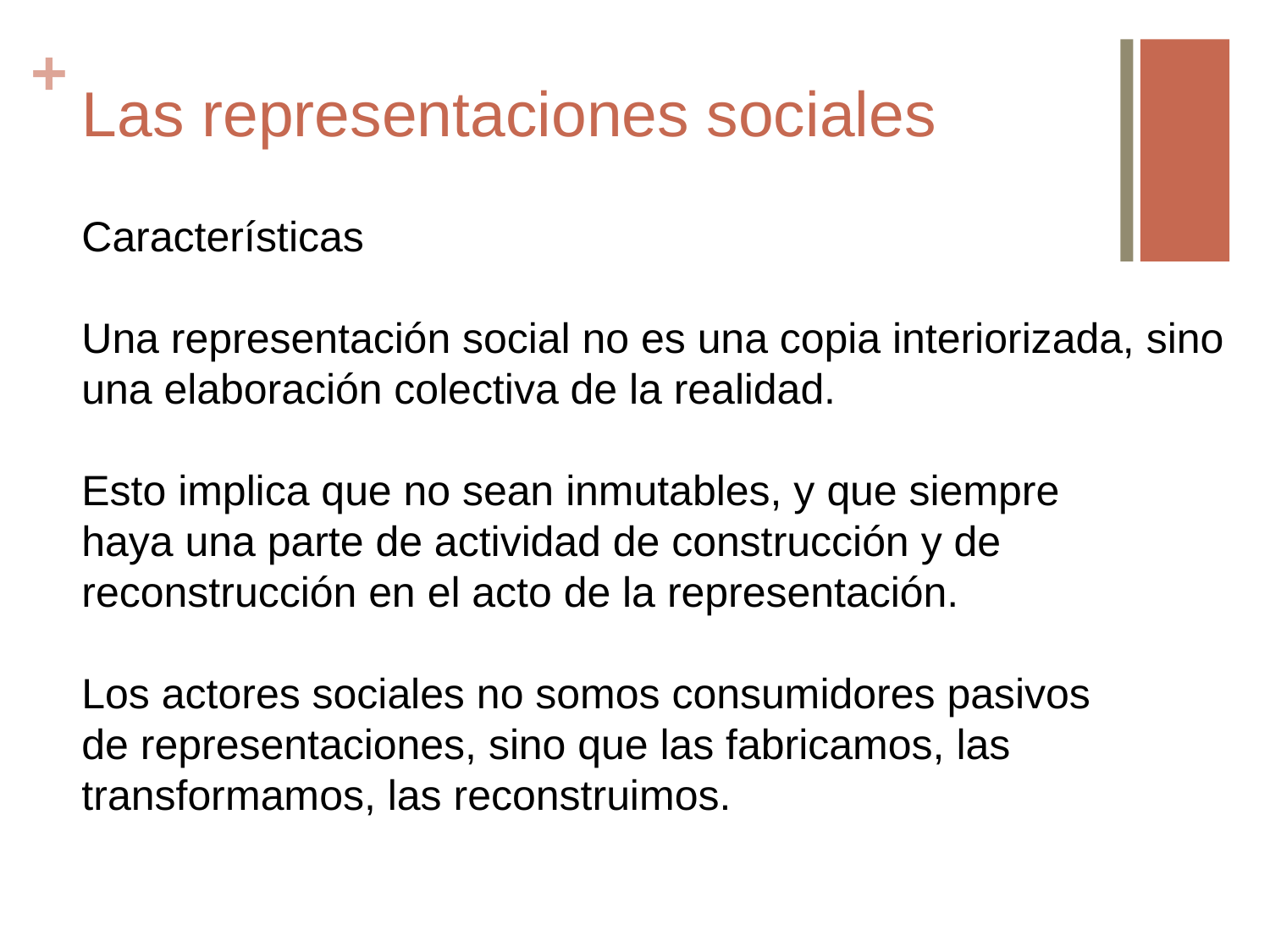

# Las representaciones sociales
Características

Una representación social no es una copia interiorizada, sino una elaboración colectiva de la realidad.

Esto implica que no sean inmutables, y que siempre haya una parte de actividad de construcción y de reconstrucción en el acto de la representación.

Los actores sociales no somos consumidores pasivos de representaciones, sino que las fabricamos, las transformamos, las reconstruimos.